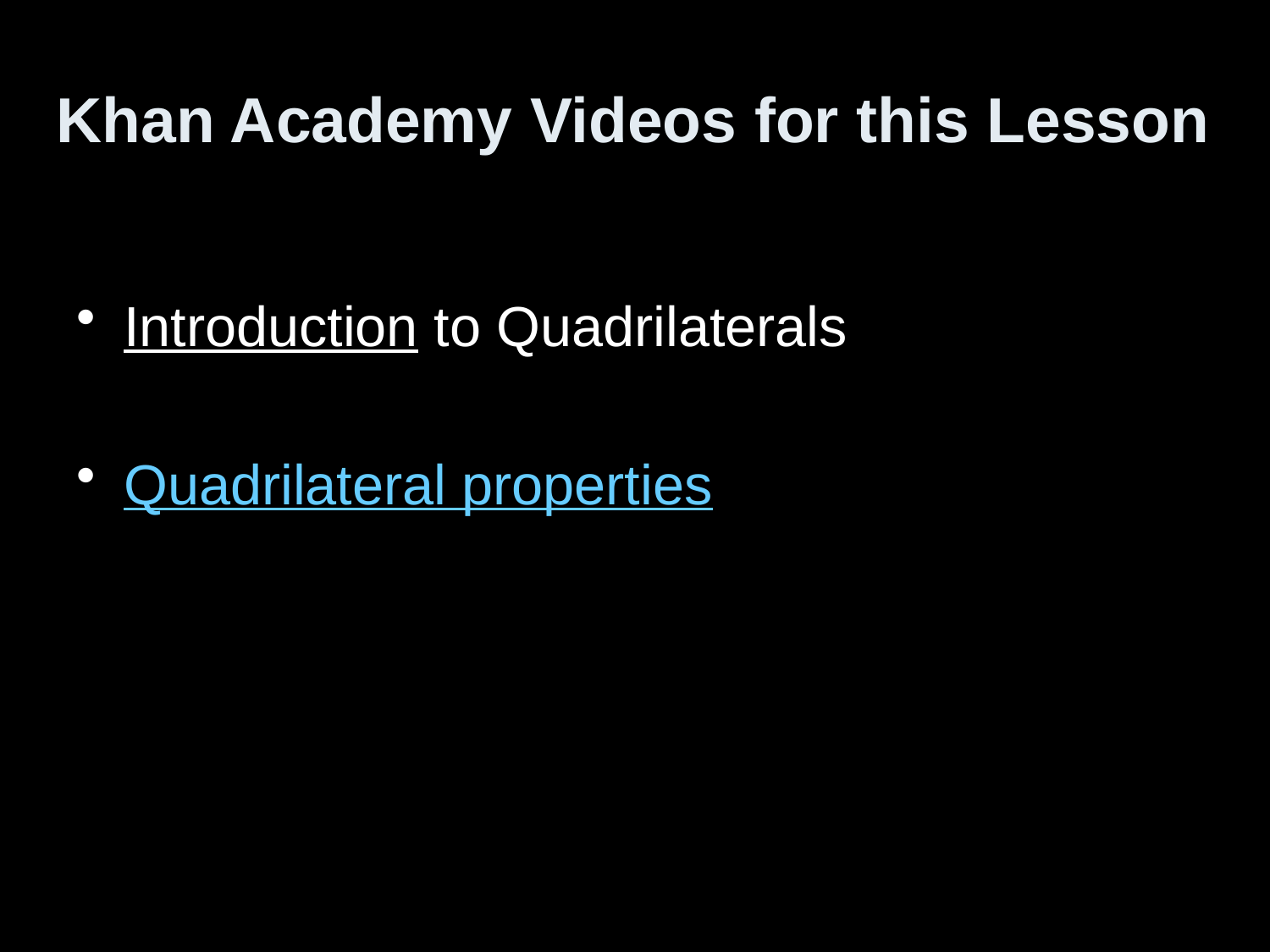

# Khan Academy Videos for this Lesson
Introduction to Quadrilaterals

Quadrilateral properties